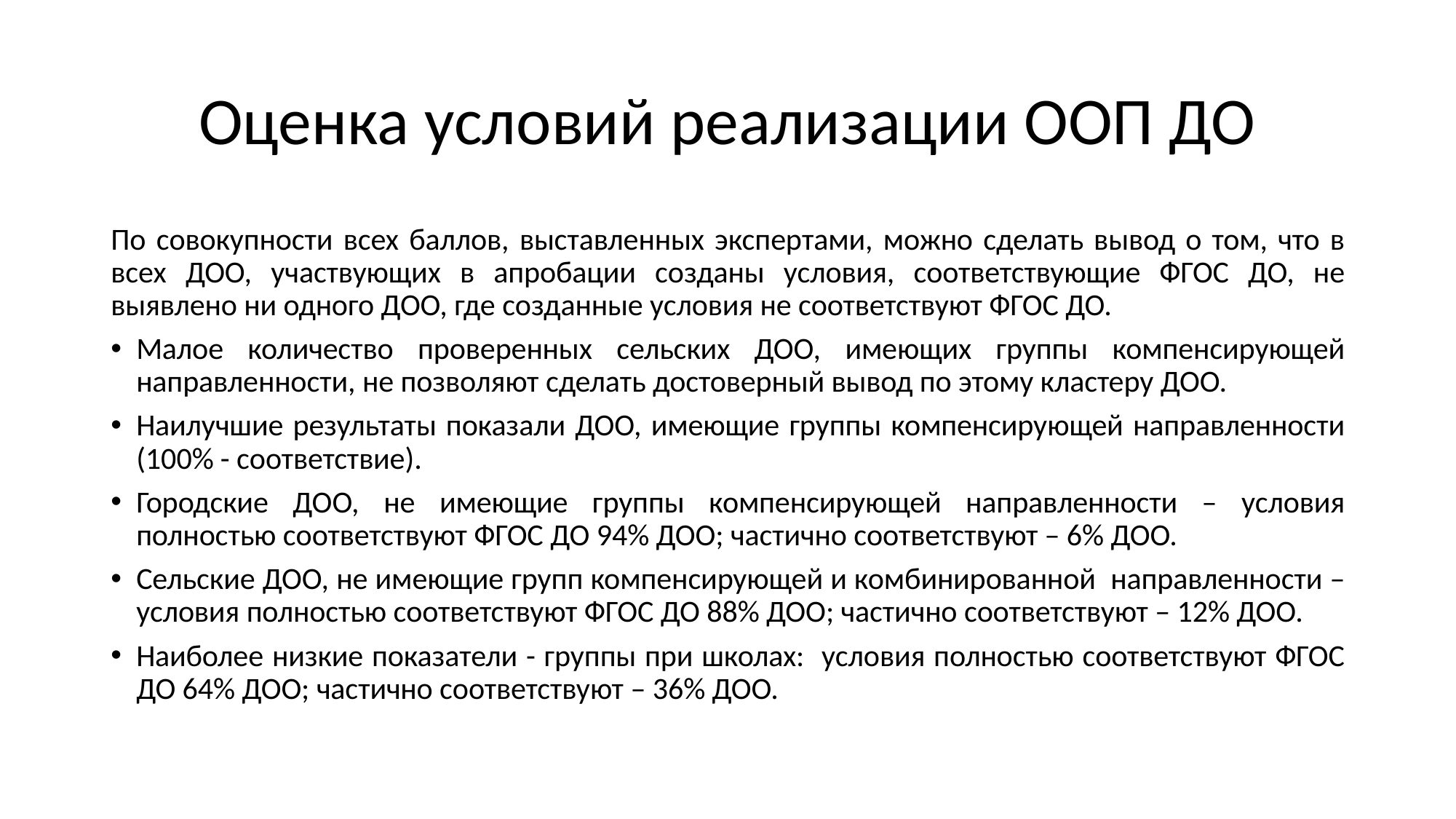

# Оценка условий реализации ООП ДО
По совокупности всех баллов, выставленных экспертами, можно сделать вывод о том, что в всех ДОО, участвующих в апробации созданы условия, соответствующие ФГОС ДО, не выявлено ни одного ДОО, где созданные условия не соответствуют ФГОС ДО.
Малое количество проверенных сельских ДОО, имеющих группы компенсирующей направленности, не позволяют сделать достоверный вывод по этому кластеру ДОО.
Наилучшие результаты показали ДОО, имеющие группы компенсирующей направленности (100% - соответствие).
Городские ДОО, не имеющие группы компенсирующей направленности – условия полностью соответствуют ФГОС ДО 94% ДОО; частично соответствуют – 6% ДОО.
Сельские ДОО, не имеющие групп компенсирующей и комбинированной  направленности – условия полностью соответствуют ФГОС ДО 88% ДОО; частично соответствуют – 12% ДОО.
Наиболее низкие показатели - группы при школах:  условия полностью соответствуют ФГОС ДО 64% ДОО; частично соответствуют – 36% ДОО.